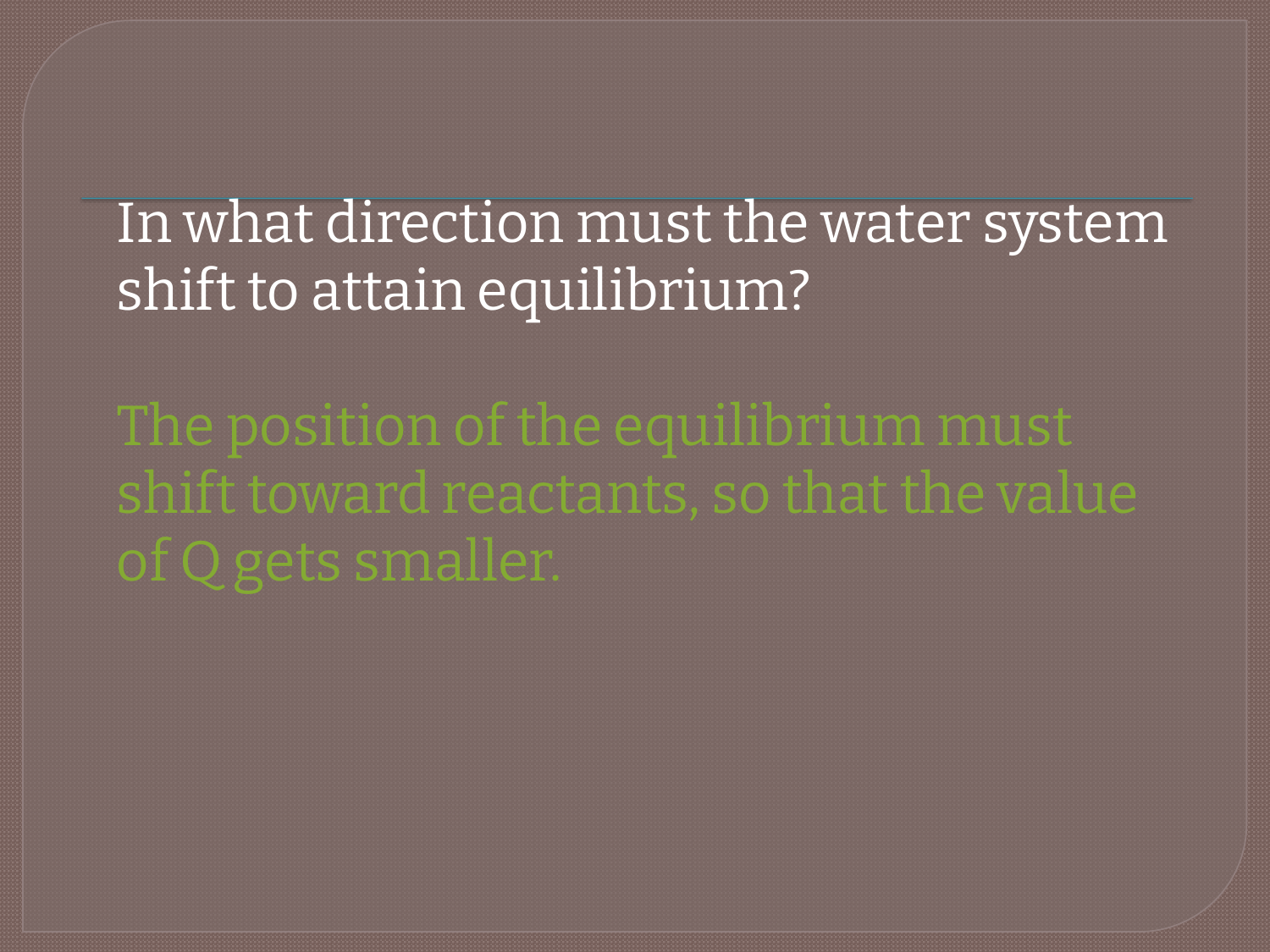

#
In what direction must the water system shift to attain equilibrium?

The position of the equilibrium must shift toward reactants, so that the value of Q gets smaller.